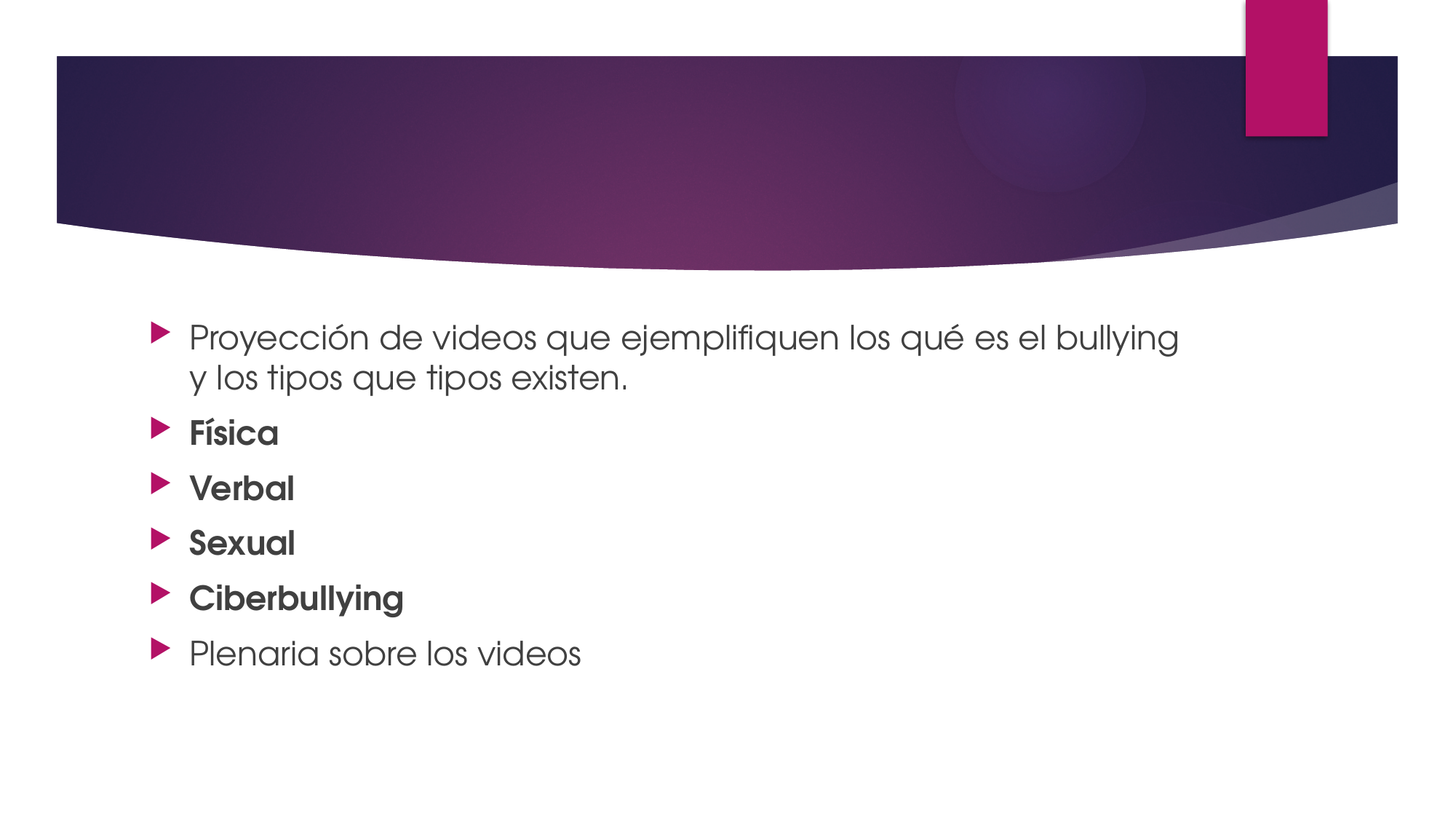

#
Proyección de videos que ejemplifiquen los qué es el bullying y los tipos que tipos existen.
Física
Verbal
Sexual
Ciberbullying
Plenaria sobre los videos